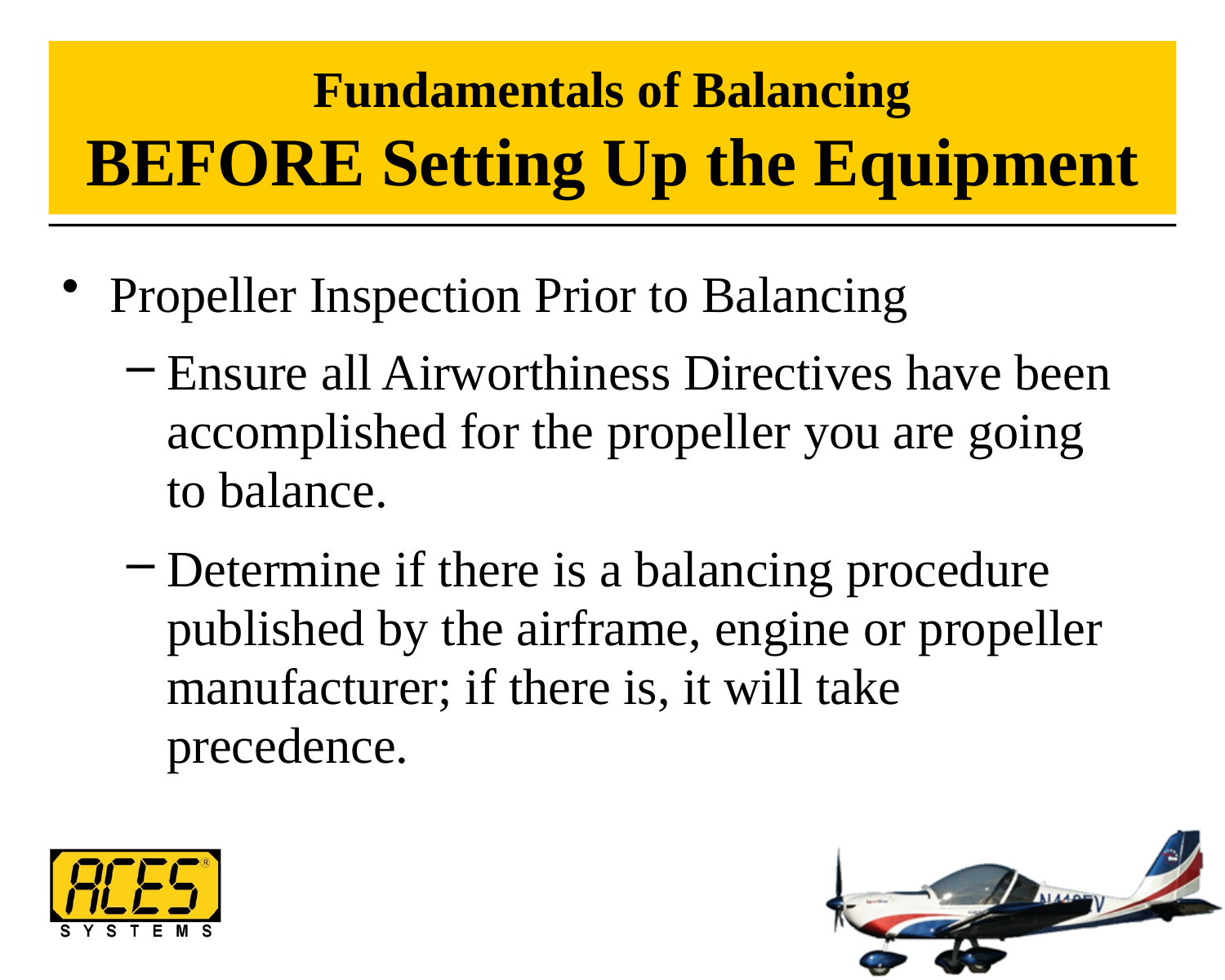

# Fundamentals of Balancing BEFORE Setting Up the Equipment
Propeller Inspection Prior to Balancing
Ensure all Airworthiness Directives have been accomplished for the propeller you are going to balance.
Determine if there is a balancing procedure published by the airframe, engine or propeller manufacturer; if there is, it will take precedence.